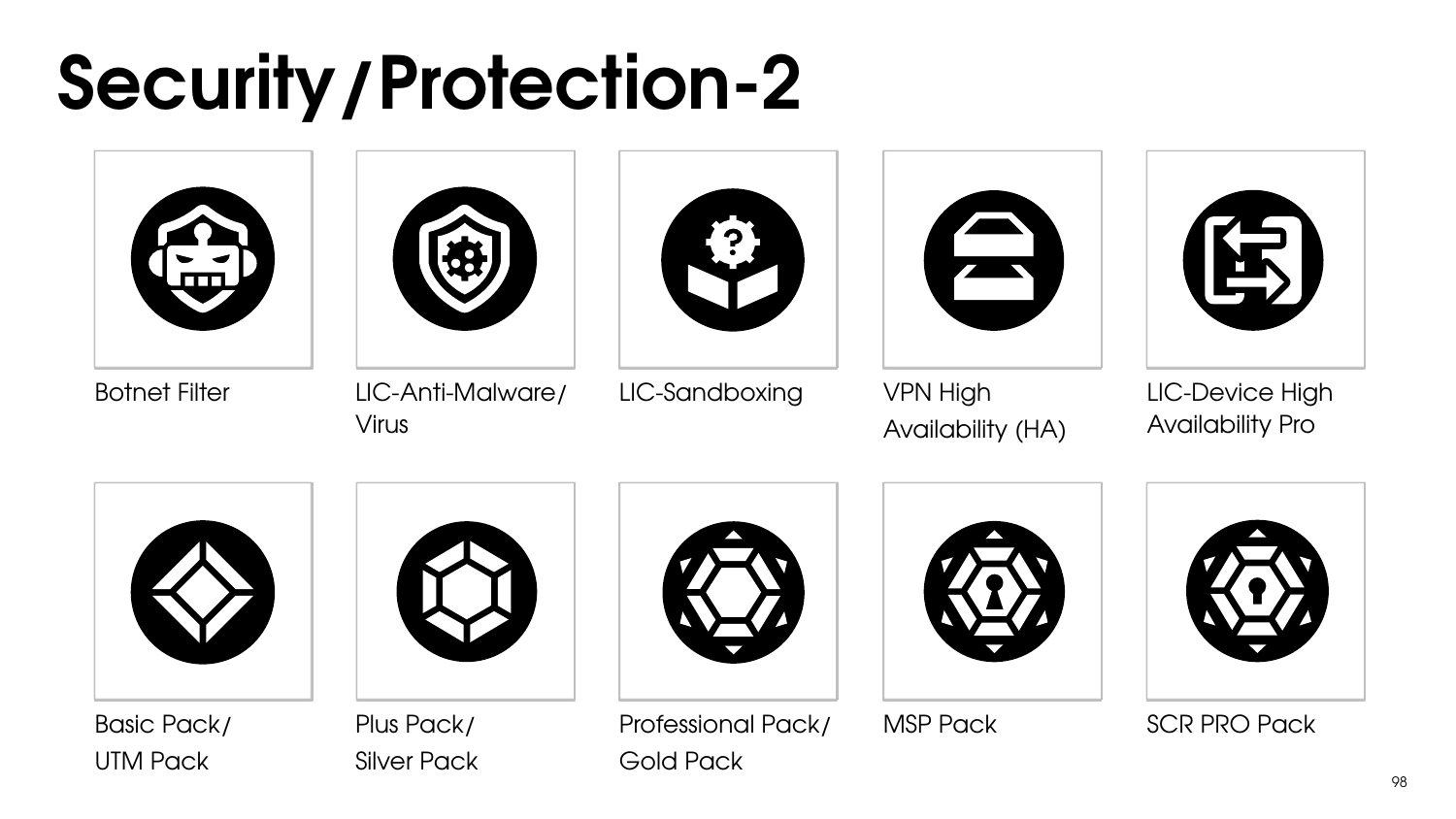

# Security/Protection-2

Botnet Filter
LIC-Anti-Malware/ Virus
LIC-Sandboxing
VPN High
Availability (HA)
LIC-Device High Availability Pro

Basic Pack/
UTM Pack
Plus Pack/
Silver Pack
Professional Pack/
Gold Pack
MSP Pack
SCR PRO Pack